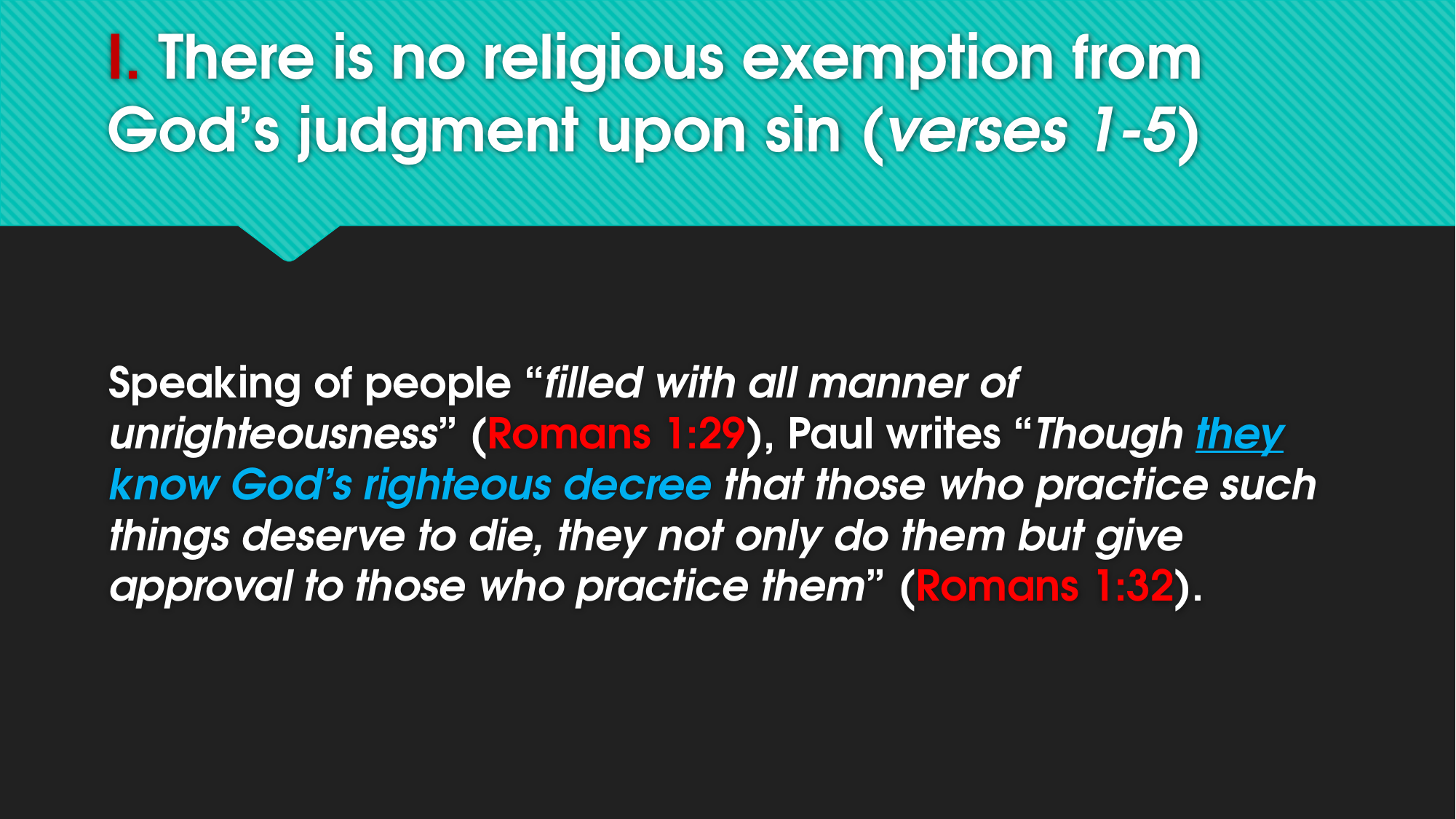

# I. There is no religious exemption from God’s judgment upon sin (verses 1-5)
Speaking of people “filled with all manner of unrighteousness” (Romans 1:29), Paul writes “Though they know God’s righteous decree that those who practice such things deserve to die, they not only do them but give approval to those who practice them” (Romans 1:32).